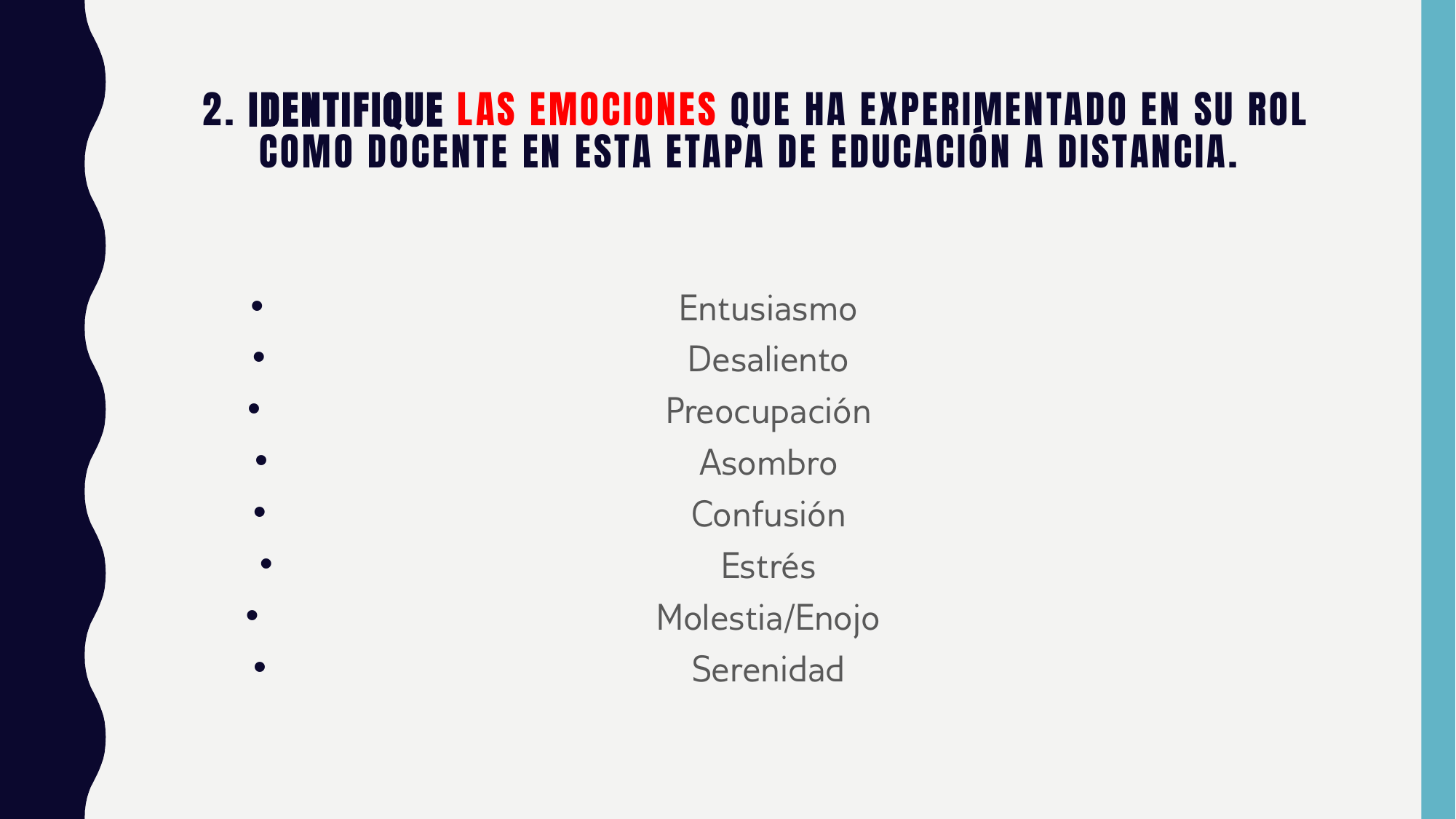

# 2. Identifique las emociones que ha experimentado en su rol como docente en esta etapa de educación a distancia.
Entusiasmo
Desaliento
Preocupación
Asombro
Confusión
Estrés
Molestia/Enojo
Serenidad